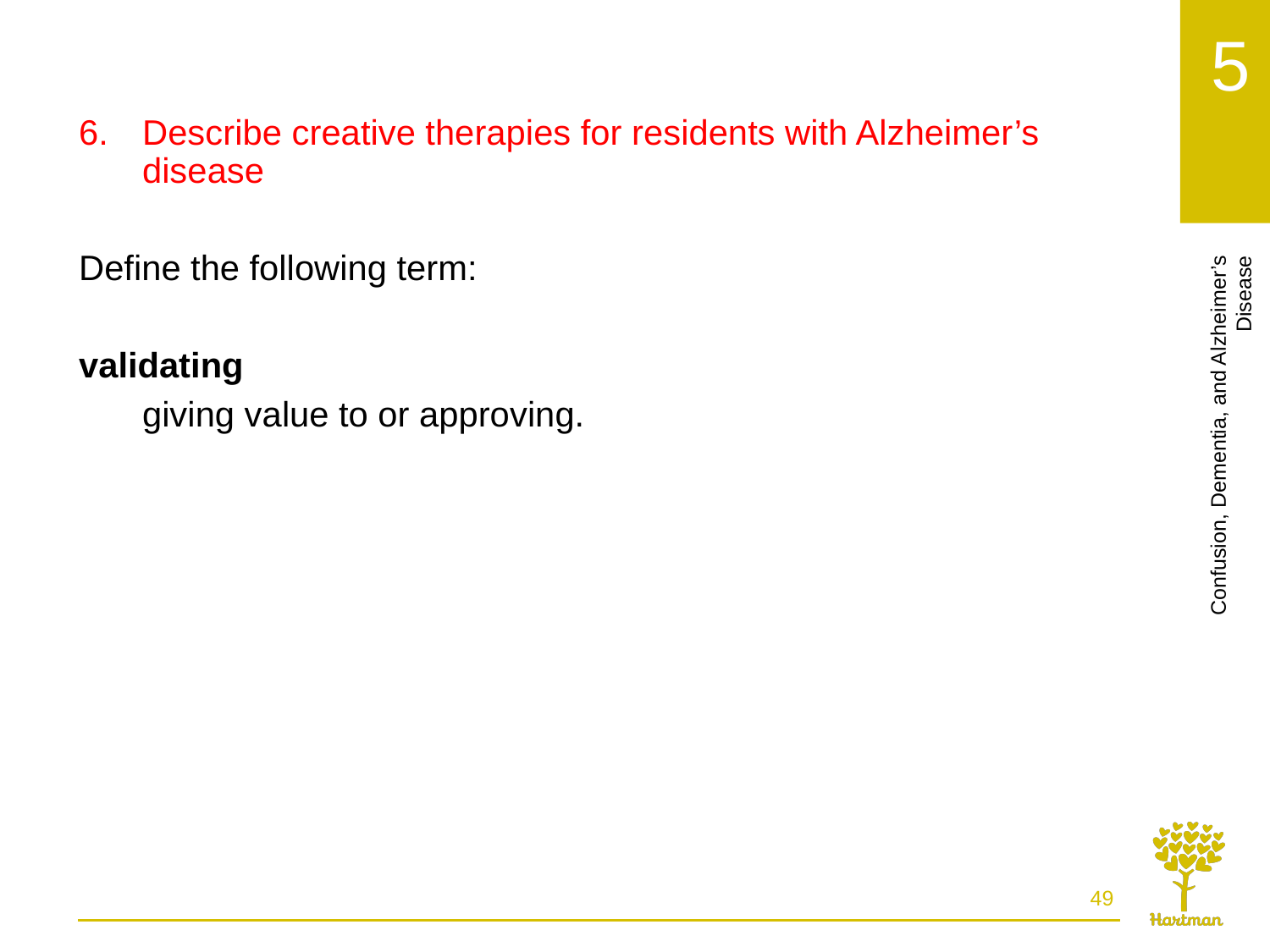

# LO6, key term 1
Describe creative therapies for residents with Alzheimer’s disease

Define the following term:

validating
giving value to or approving.

49